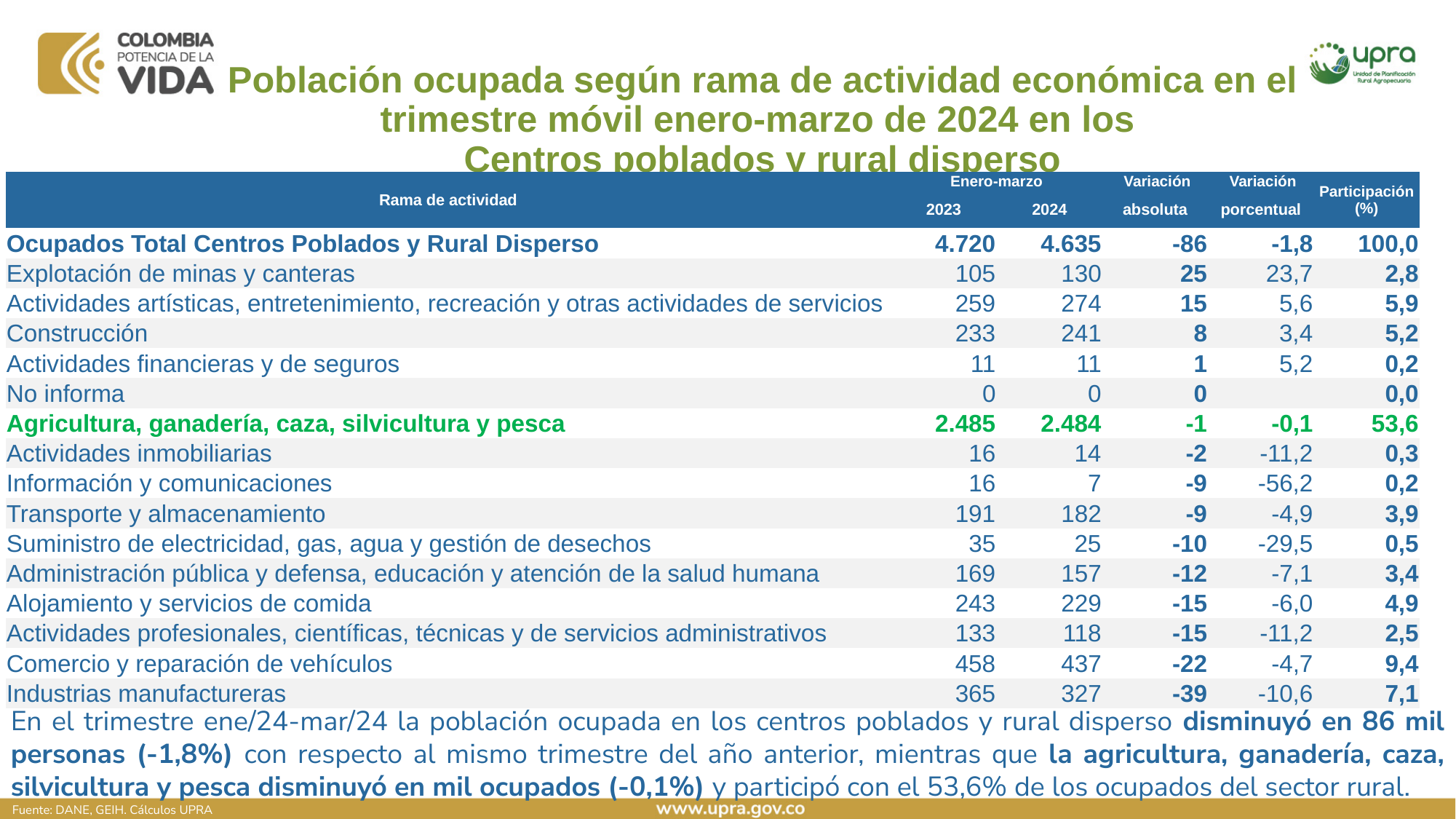

Población ocupada según rama de actividad económica en el trimestre móvil enero-marzo de 2024 en los
Centros poblados y rural disperso
| Rama de actividad | Enero-marzo | Abr-jun | Variación | Variación | Participación (%) |
| --- | --- | --- | --- | --- | --- |
|  | 2023 | 2024 | absoluta | porcentual |  |
| Ocupados Total Centros Poblados y Rural Disperso | 4.720 | 4.635 | -86 | -1,8 | 100,0 |
| Explotación de minas y canteras | 105 | 130 | 25 | 23,7 | 2,8 |
| Actividades artísticas, entretenimiento, recreación y otras actividades de servicios | 259 | 274 | 15 | 5,6 | 5,9 |
| Construcción | 233 | 241 | 8 | 3,4 | 5,2 |
| Actividades financieras y de seguros | 11 | 11 | 1 | 5,2 | 0,2 |
| No informa | 0 | 0 | 0 |  | 0,0 |
| Agricultura, ganadería, caza, silvicultura y pesca | 2.485 | 2.484 | -1 | -0,1 | 53,6 |
| Actividades inmobiliarias | 16 | 14 | -2 | -11,2 | 0,3 |
| Información y comunicaciones | 16 | 7 | -9 | -56,2 | 0,2 |
| Transporte y almacenamiento | 191 | 182 | -9 | -4,9 | 3,9 |
| Suministro de electricidad, gas, agua y gestión de desechos | 35 | 25 | -10 | -29,5 | 0,5 |
| Administración pública y defensa, educación y atención de la salud humana | 169 | 157 | -12 | -7,1 | 3,4 |
| Alojamiento y servicios de comida | 243 | 229 | -15 | -6,0 | 4,9 |
| Actividades profesionales, científicas, técnicas y de servicios administrativos | 133 | 118 | -15 | -11,2 | 2,5 |
| Comercio y reparación de vehículos | 458 | 437 | -22 | -4,7 | 9,4 |
| Industrias manufactureras | 365 | 327 | -39 | -10,6 | 7,1 |
En el trimestre ene/24-mar/24 la población ocupada en los centros poblados y rural disperso disminuyó en 86 mil personas (-1,8%) con respecto al mismo trimestre del año anterior, mientras que la agricultura, ganadería, caza, silvicultura y pesca disminuyó en mil ocupados (-0,1%) y participó con el 53,6% de los ocupados del sector rural.
Fuente: DANE, GEIH. Cálculos UPRA